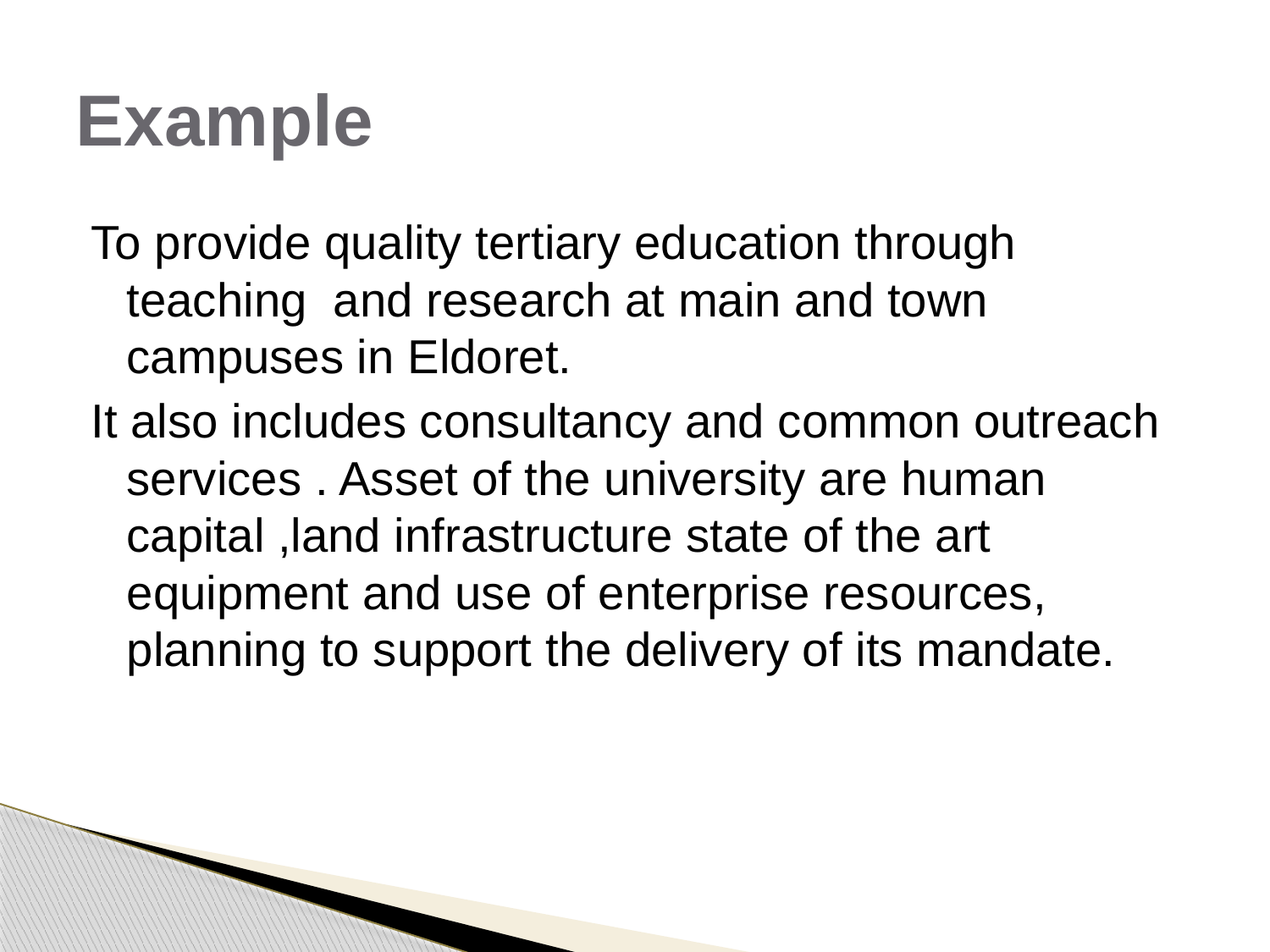

# Example
To provide quality tertiary education through teaching  and research at main and town campuses in Eldoret.
It also includes consultancy and common outreach services . Asset of the university are human capital ,land infrastructure state of the art equipment and use of enterprise resources, planning to support the delivery of its mandate.